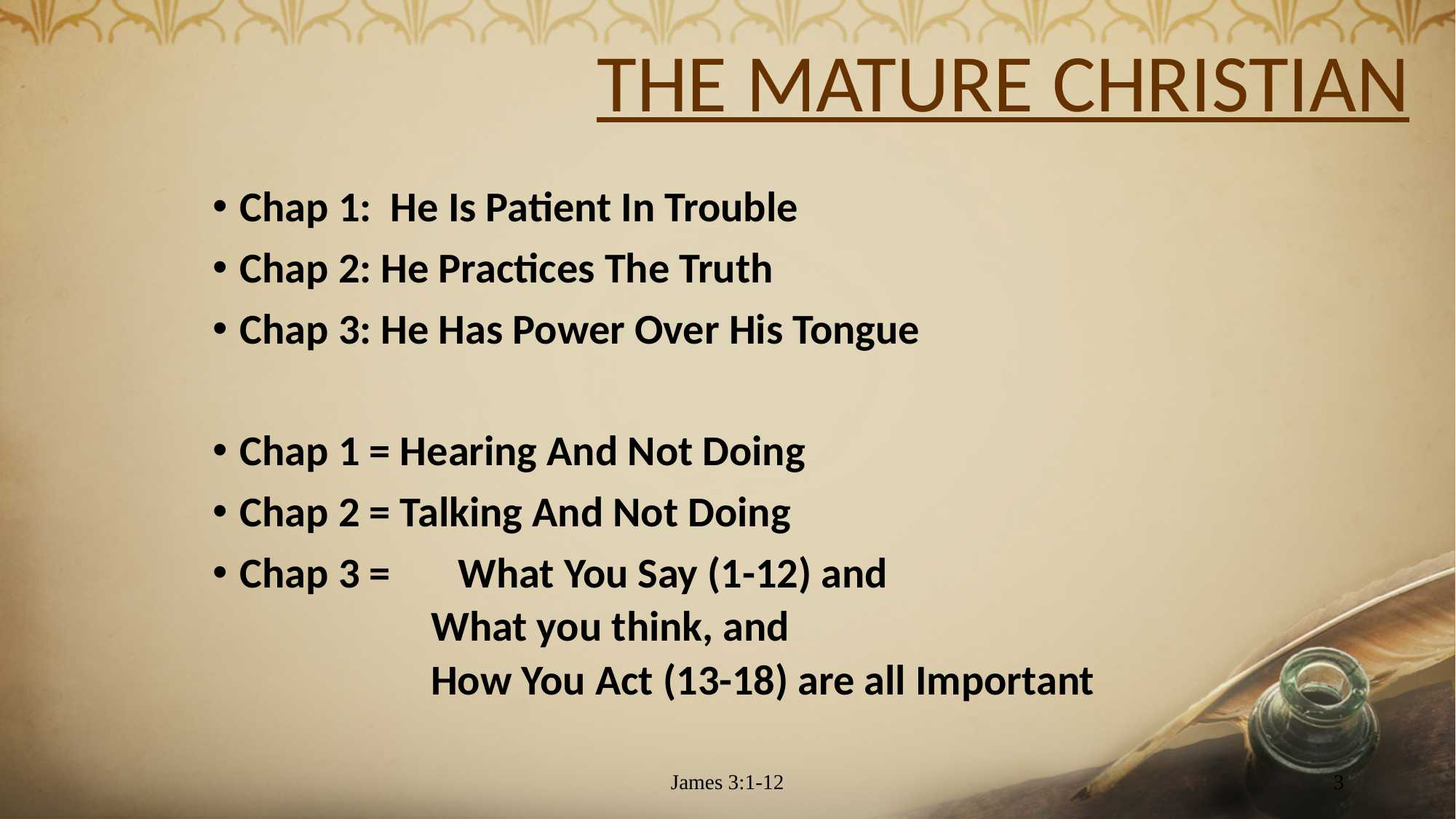

# THE MATURE CHRISTIAN
Chap 1:  He Is Patient In Trouble
Chap 2: He Practices The Truth
Chap 3: He Has Power Over His Tongue

Chap 1 = Hearing And Not Doing
Chap 2 = Talking And Not Doing
Chap 3 = 	What You Say (1-12) and
What you think, and
How You Act (13-18) are all Important
James 3:1-12
3